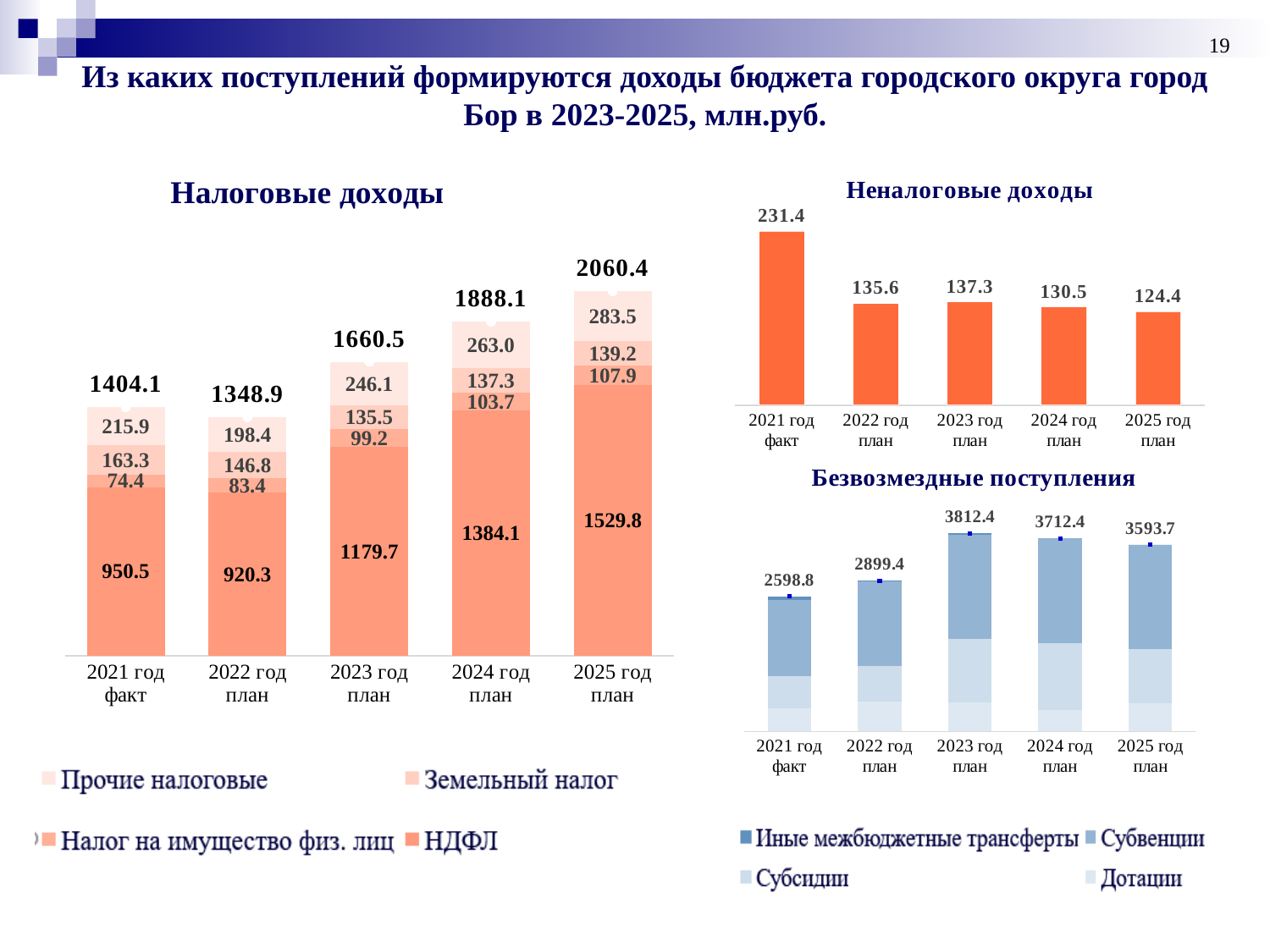

19
Из каких поступлений формируются доходы бюджета городского округа город Бор в 2023-2025, млн.руб.

### Chart: Налоговые доходы

| Category | НДФЛ | Налог на имущество физ. лиц | Земельный налог | Прочие налоговые |  |
|---|---|---|---|---|---|
| 2021 год факт | 950.5467 | 74.388 | 163.2646 | 215.91920000000002 | 1404.1185 |
| 2022 год план | 920.3263000000001 | 83.3629 | 146.773 | 198.38129999999998 | 1348.8635 |
| 2023 год план | 1179.6636 | 99.1643 | 135.4818 | 246.1 | 1660.5 |
| 2024 год план | 1384.0987 | 103.7259 | 137.3045 | 263.0481 | 1888.1172 |
| 2025 год план | 1529.8383999999999 | 107.8749 | 139.1583 | 283.4614 | 2060.353 |

### Chart: Неналоговые доходы

| Category | Ряд 1 |
|---|---|
| 2021 год факт | 231.4 |
| 2022 год план | 135.6 |
| 2023 год план | 137.3 |
| 2024 год план | 130.5 |
| 2025 год план | 124.4 |

### Chart: Безвозмездные поступления

| Category | Дотации | Субсидии | Субвенции | Иные межбюджетные
трансферты | 2 |
|---|---|---|---|---|---|
| 2021 год факт | 448.6681 | 620.1917 | 1454.3 | 75.61510000000001 | 2598.8 |
| 2022 год план | 576.095 | 681.6769 | 1640.2319 | 1.4014000000000002 | 2899.4051999999997 |
| 2023 год план | 557.4314 | 1226.2576999999999 | 1998.4843999999998 | 30.2282 | 3812.4017000000003 |
| 2024 год план | 413.45759999999996 | 1291.5278999999998 | 2007.2225 | 0.2282 | 3712.4362 |
| 2025 год план | 538.0126 | 1050.984 | 2004.5043999999998 | 0.2282 | 3593.7292 |